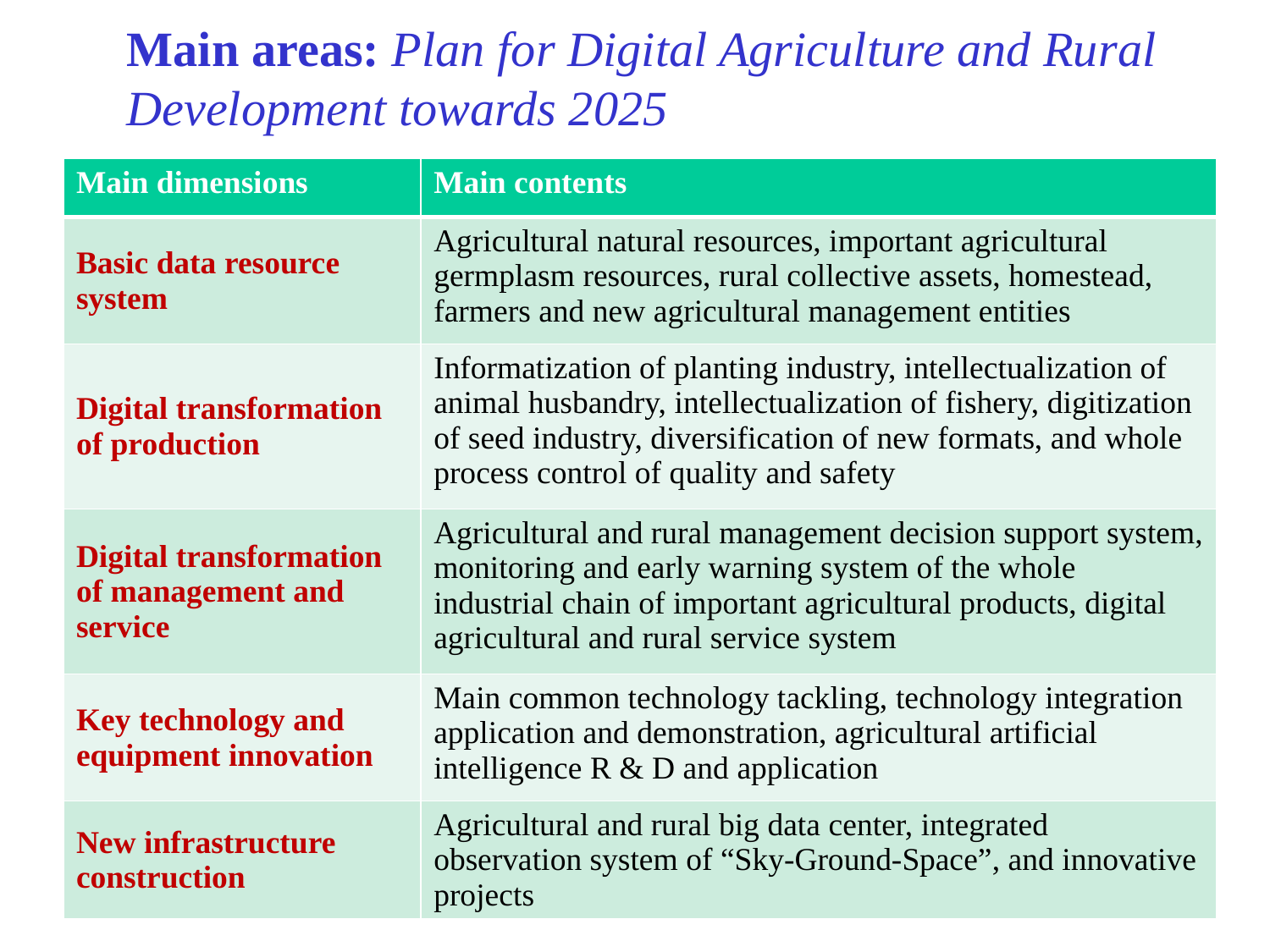

Main areas: Plan for Digital Agriculture and Rural Development towards 2025
| Main dimensions | Main contents |
| --- | --- |
| Basic data resource system | Agricultural natural resources, important agricultural germplasm resources, rural collective assets, homestead, farmers and new agricultural management entities |
| Digital transformation of production | Informatization of planting industry, intellectualization of animal husbandry, intellectualization of fishery, digitization of seed industry, diversification of new formats, and whole process control of quality and safety |
| Digital transformation of management and service | Agricultural and rural management decision support system, monitoring and early warning system of the whole industrial chain of important agricultural products, digital agricultural and rural service system |
| Key technology and equipment innovation | Main common technology tackling, technology integration application and demonstration, agricultural artificial intelligence R & D and application |
| New infrastructure construction | Agricultural and rural big data center, integrated observation system of “Sky-Ground-Space”, and innovative projects |